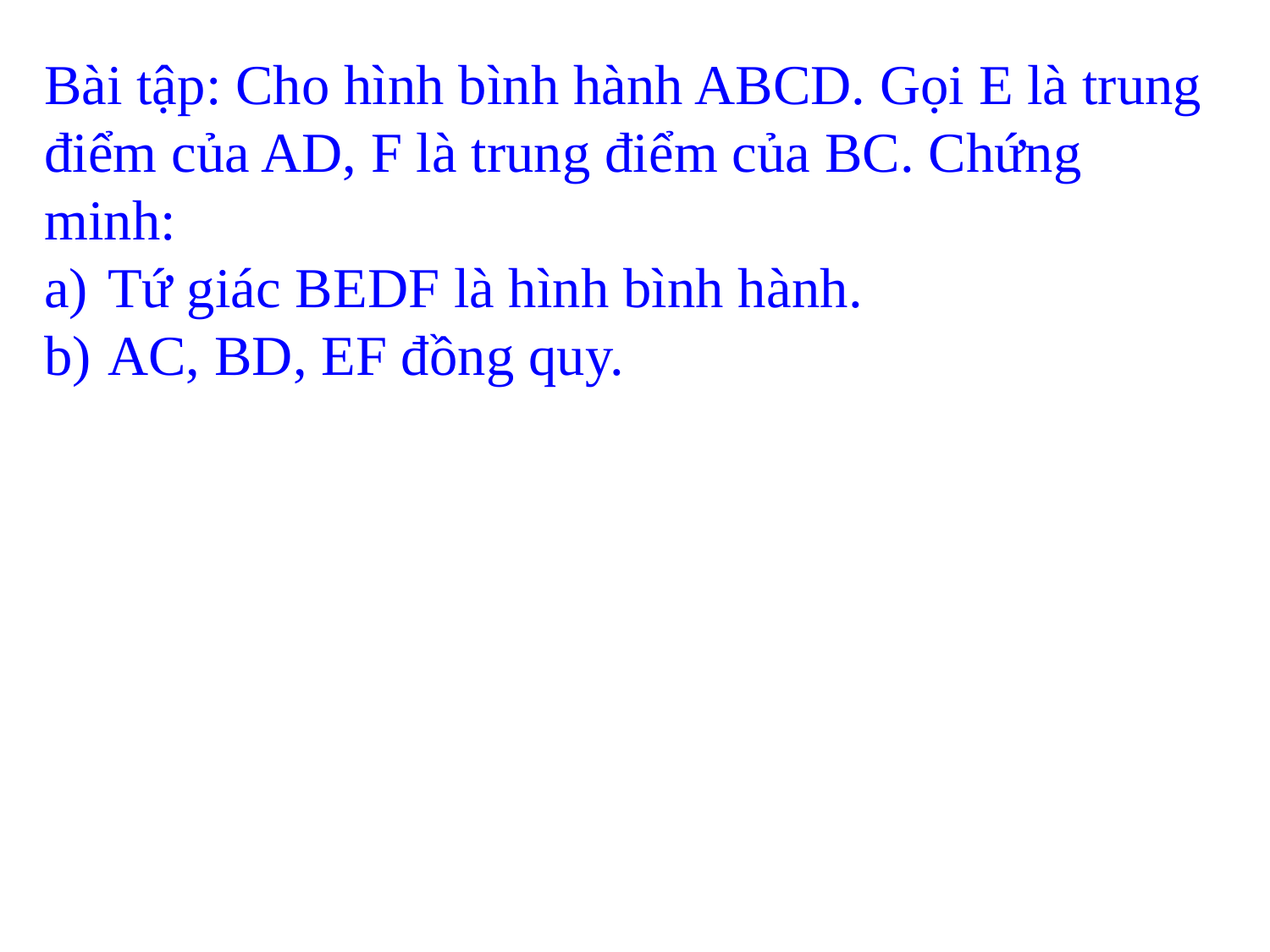

Bài tập: Cho hình bình hành ABCD. Gọi E là trung điểm của AD, F là trung điểm của BC. Chứng minh:
Tứ giác BEDF là hình bình hành.
AC, BD, EF đồng quy.